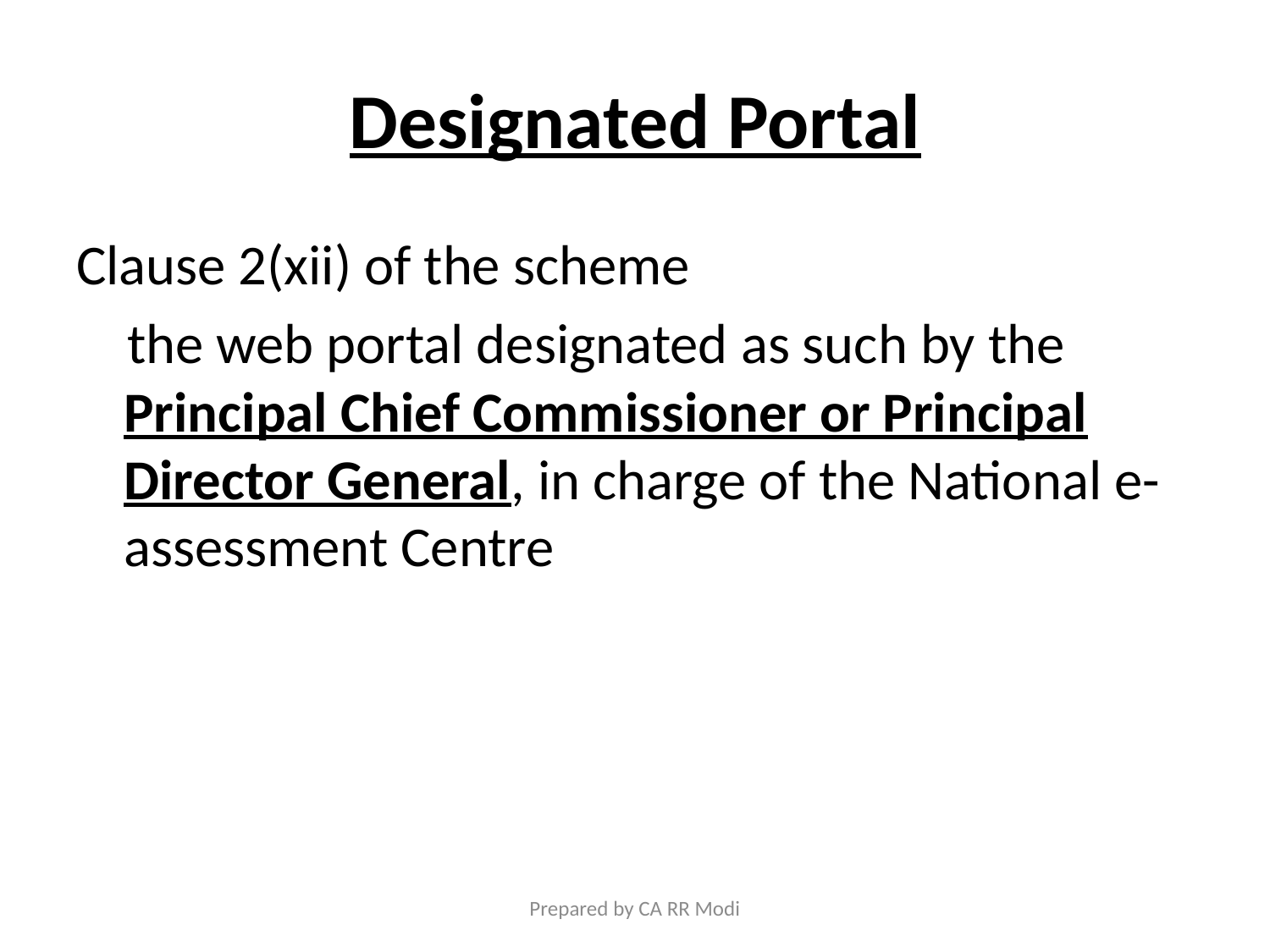

# Designated Portal
Clause 2(xii) of the scheme
    the web portal designated as such by the Principal Chief Commissioner or Principal Director General, in charge of the National e-assessment Centre
Prepared by CA RR Modi